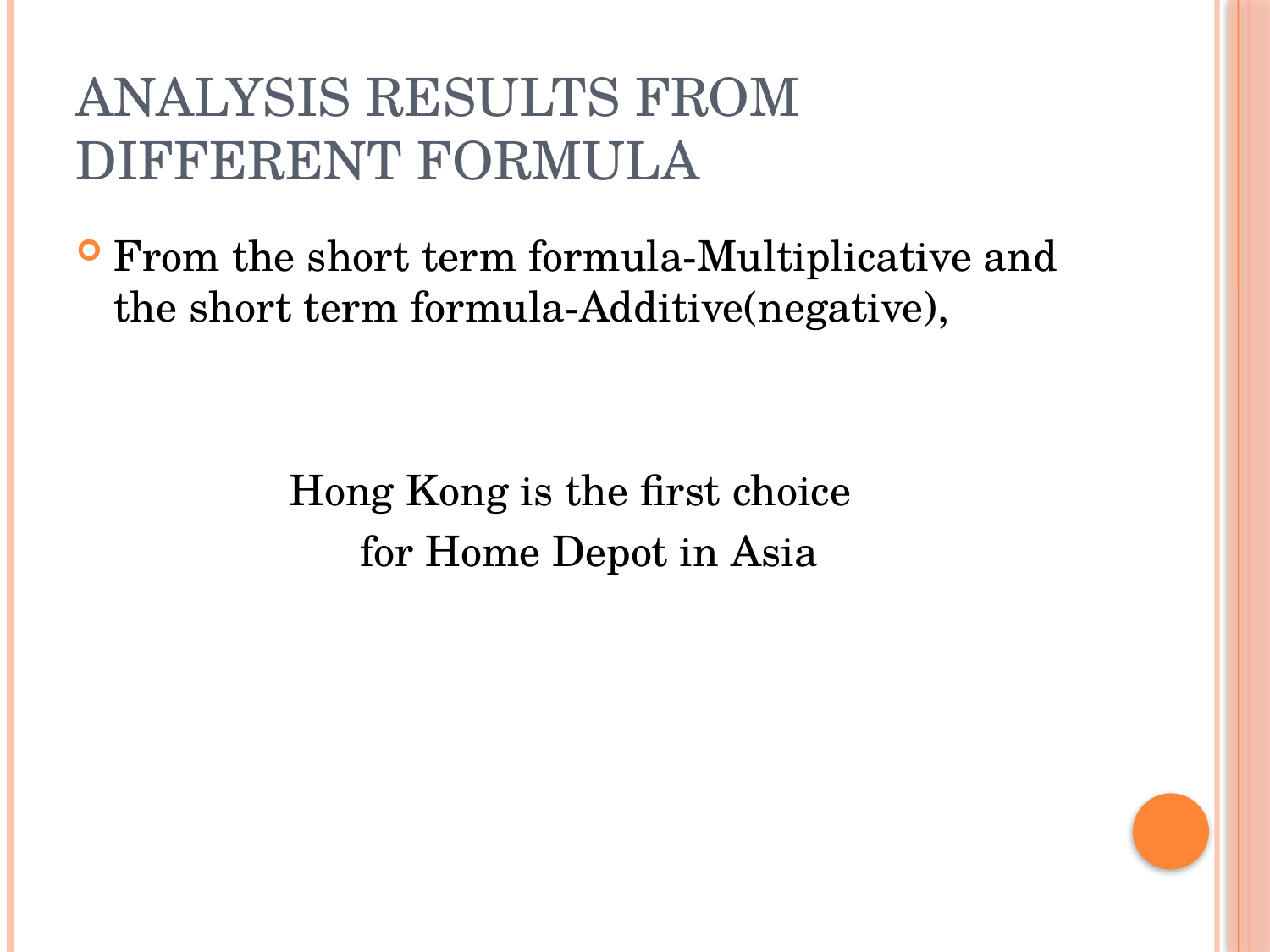

# Analysis results from different formula
From the short term formula-Multiplicative and the short term formula-Additive(negative),

                  Hong Kong is the first choice
                        for Home Depot in Asia